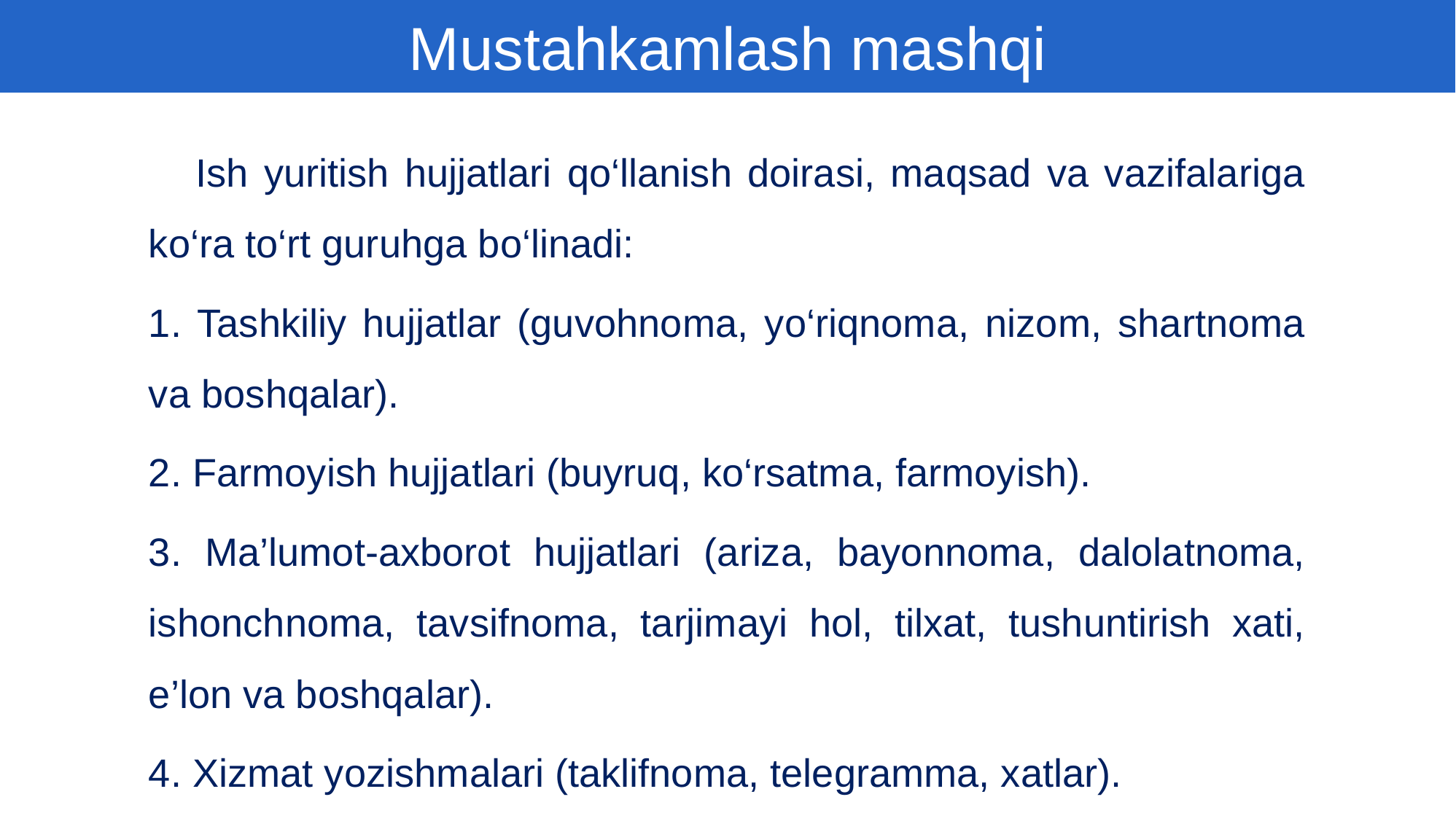

Mustahkamlash mashqi
   Ish yuritish hujjatlari qo‘llanish doirasi, maqsad va vazifalariga ko‘ra to‘rt guruhga bo‘linadi:
1. Tashkiliy hujjatlar (guvohnoma, yo‘riqnoma, nizom, shartnoma va boshqalar).
2. Farmoyish hujjatlari (buyruq, ko‘rsatma, farmoyish).
3. Ma’lumot-axborot hujjatlari (ariza, bayonnoma, dalolatnoma, ishonchnoma, tavsifnoma, tarjimayi hol, tilxat, tushuntirish xati, e’lon va boshqalar).
4. Xizmat yozishmalari (taklifnoma, telegramma, xatlar).